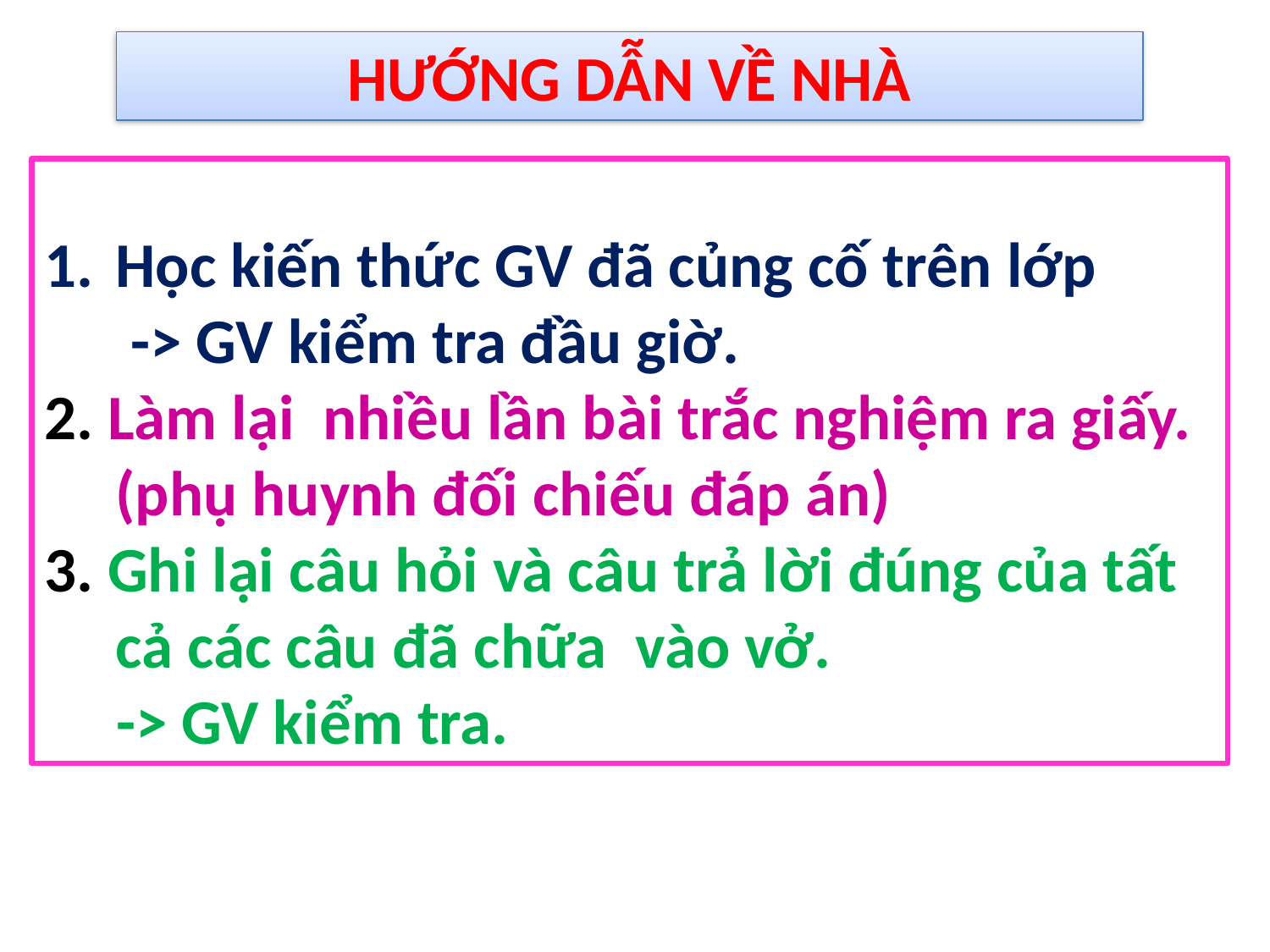

HƯỚNG DẪN VỀ NHÀ

Học kiến thức GV đã củng cố trên lớp
      -> GV kiểm tra đầu giờ.
2. Làm lại  nhiều lần bài trắc nghiệm ra giấy. (phụ huynh đối chiếu đáp án)
3. Ghi lại câu hỏi và câu trả lời đúng của tất cả các câu đã chữa  vào vở.
     -> GV kiểm tra.